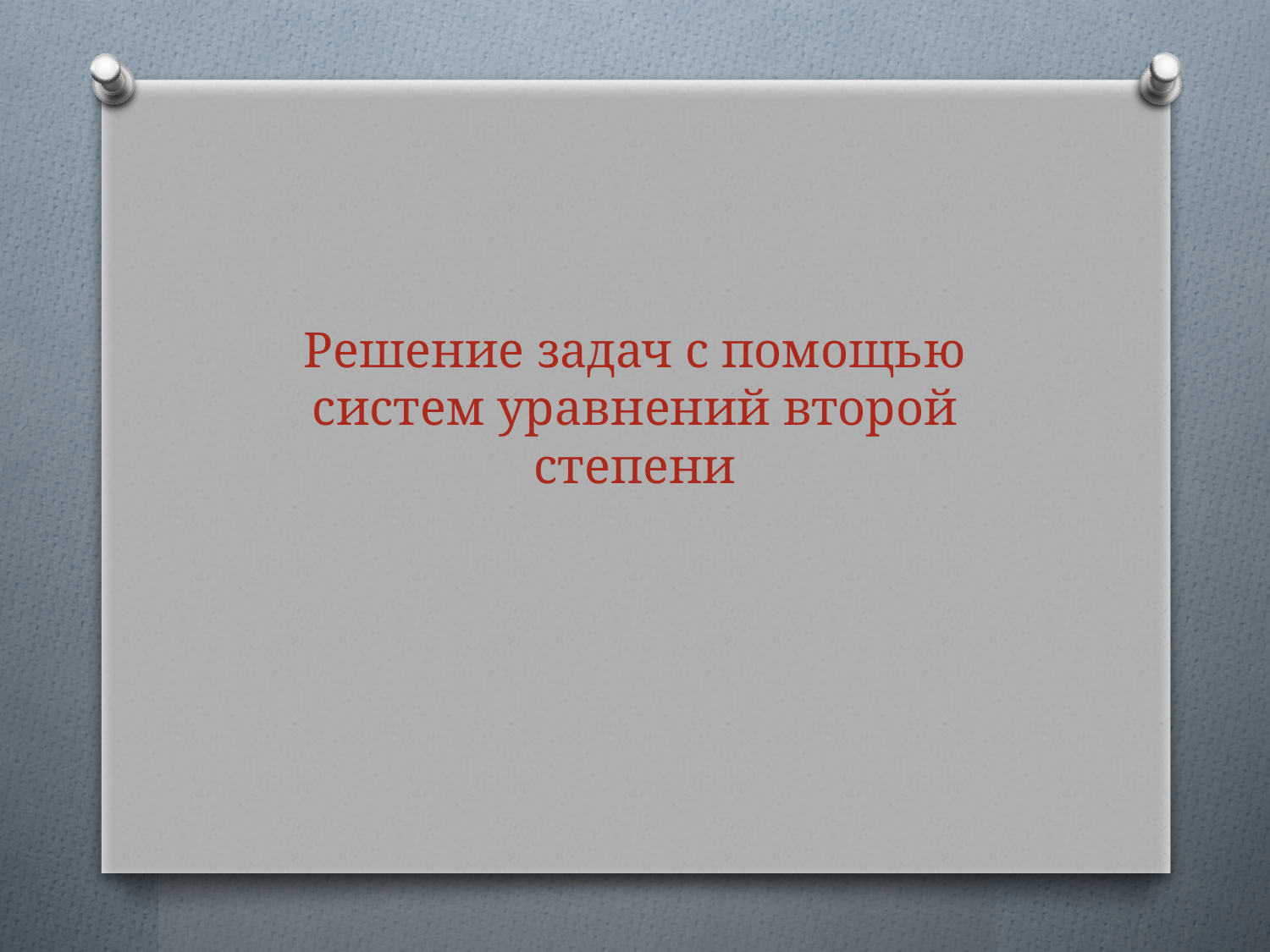

# Решение задач с помощью систем уравнений второй степени